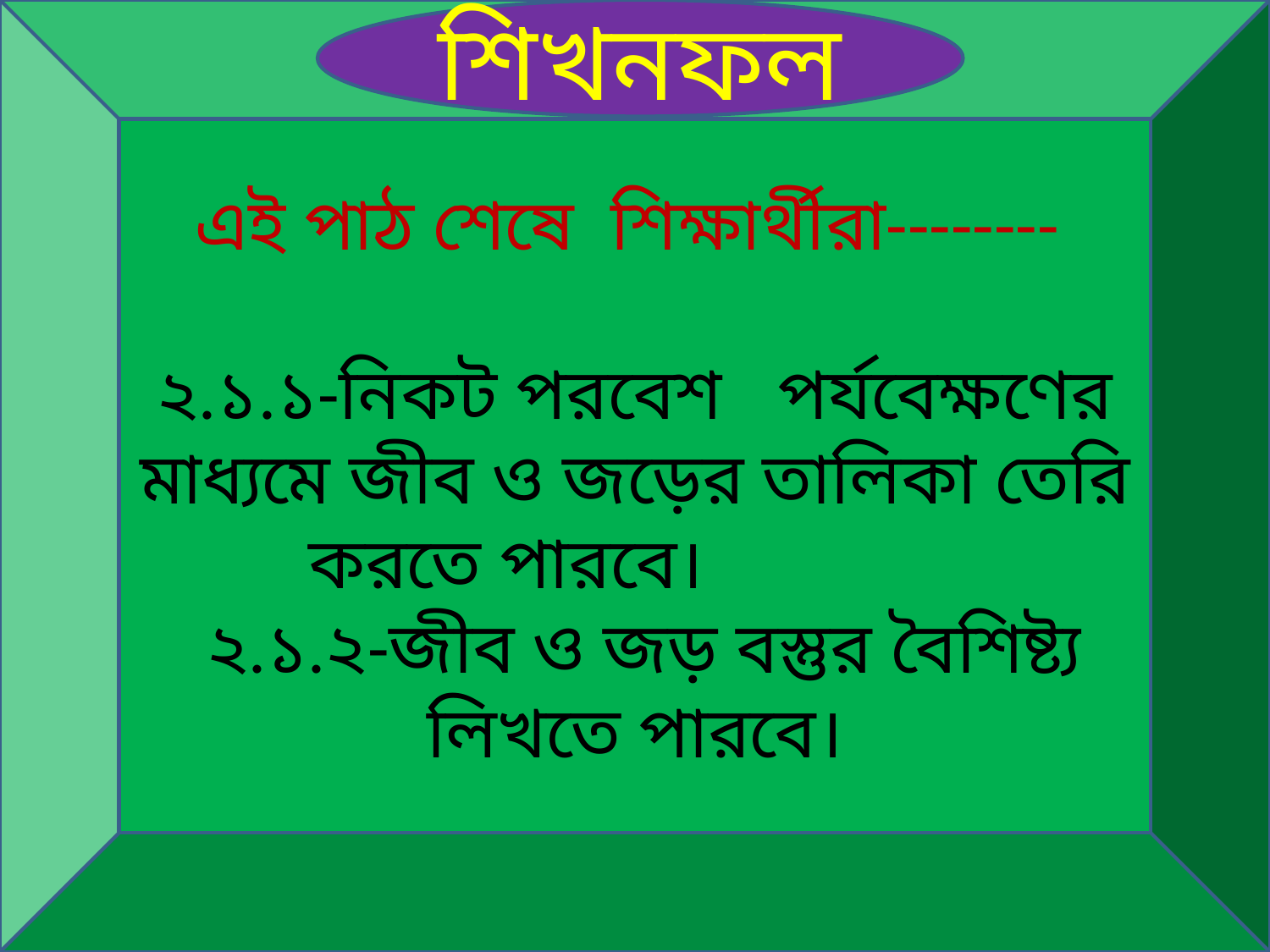

এই পাঠ শেষে  শিক্ষার্থীরা--------

২.১.১-নিকট পরবেশ   পর্যবেক্ষণের মাধ্যমে জীব ও জড়ের তালিকা তেরি করতে পারবে।
 ২.১.২-জীব ও জড় বস্তুর বৈশিষ্ট্য লিখতে পারবে।
শিখনফল